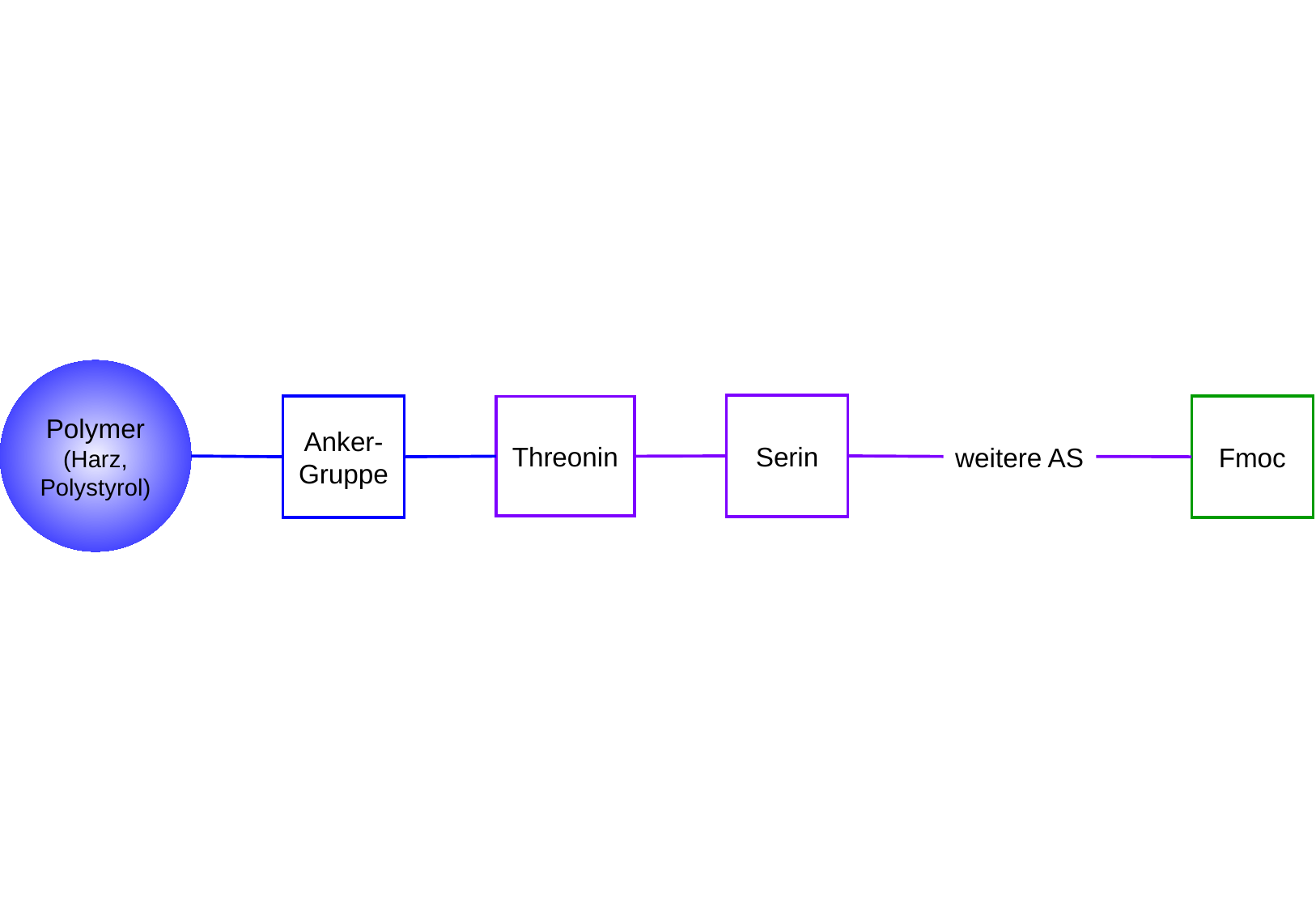

Polymer
(Harz, Polystyrol)
Serin
Anker-Gruppe
Fmoc
Threonin
weitere AS